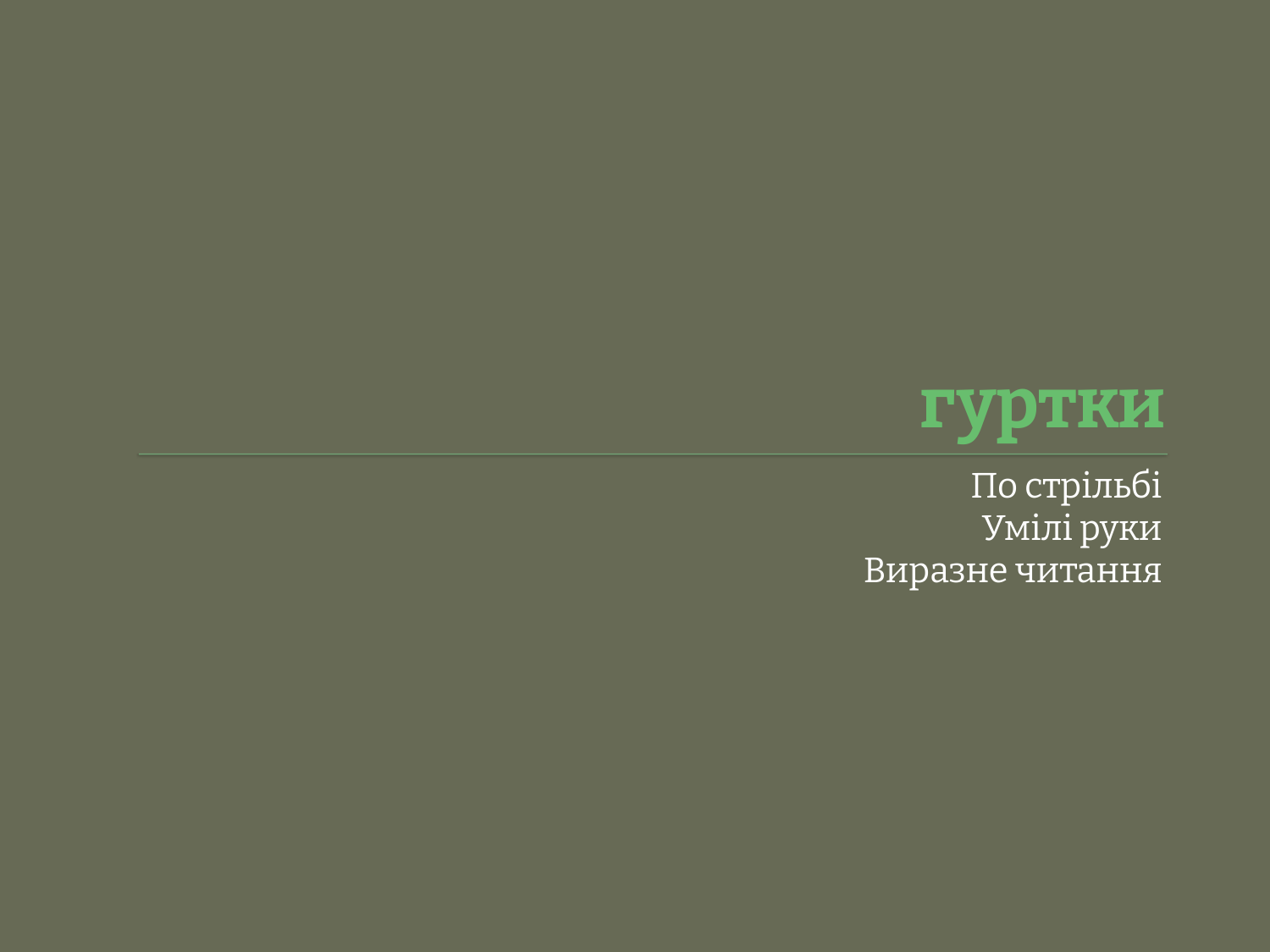

# гуртки
По стрільбі
Умілі руки
Виразне читання